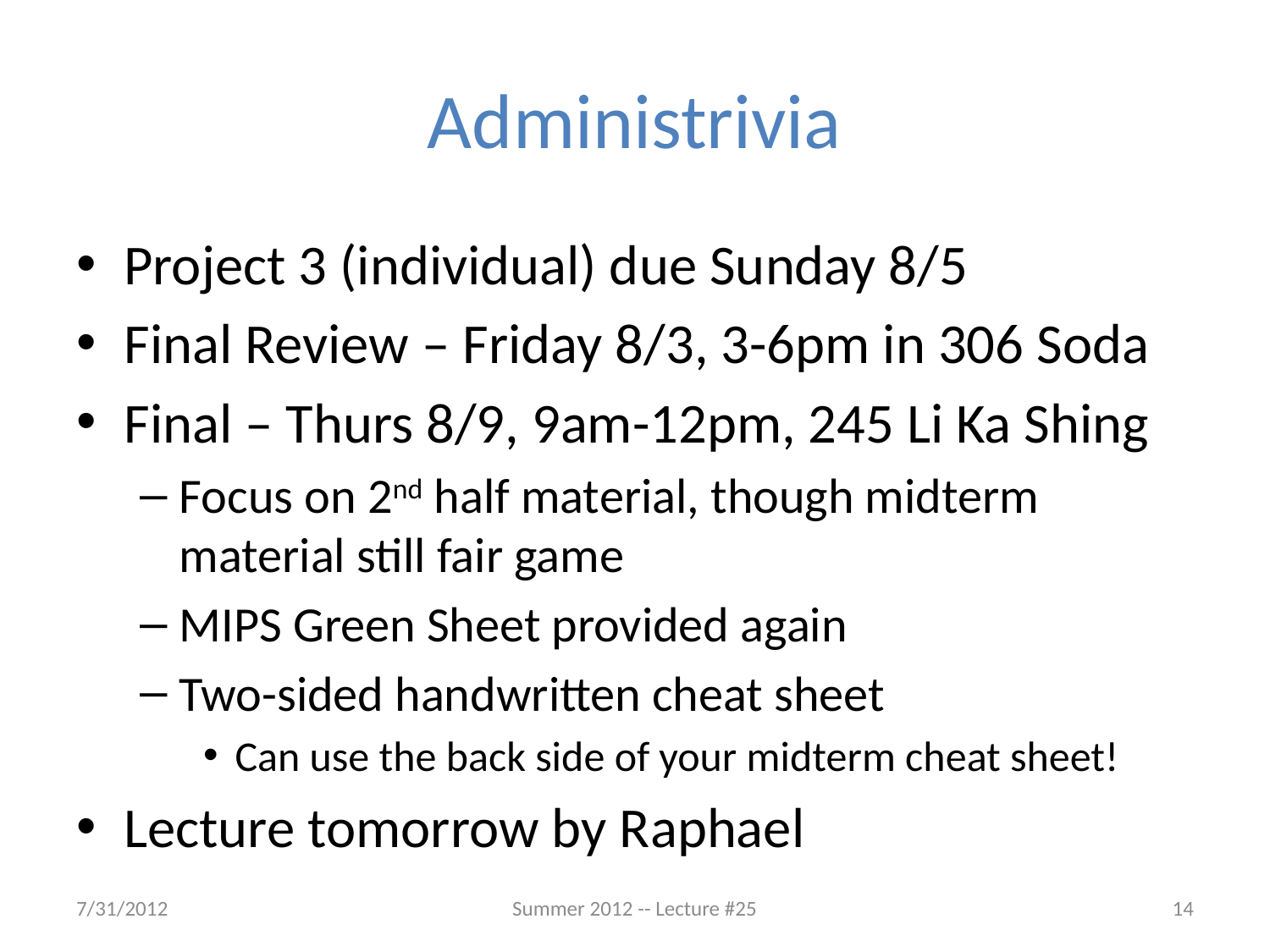

# Administrivia
Project 3 (individual) due Sunday 8/5
Final Review – Friday 8/3, 3-6pm in 306 Soda
Final – Thurs 8/9, 9am-12pm, 245 Li Ka Shing
Focus on 2nd half material, though midterm material still fair game
MIPS Green Sheet provided again
Two-sided handwritten cheat sheet
Can use the back side of your midterm cheat sheet!
Lecture tomorrow by Raphael
7/31/2012
Summer 2012 -- Lecture #25
14